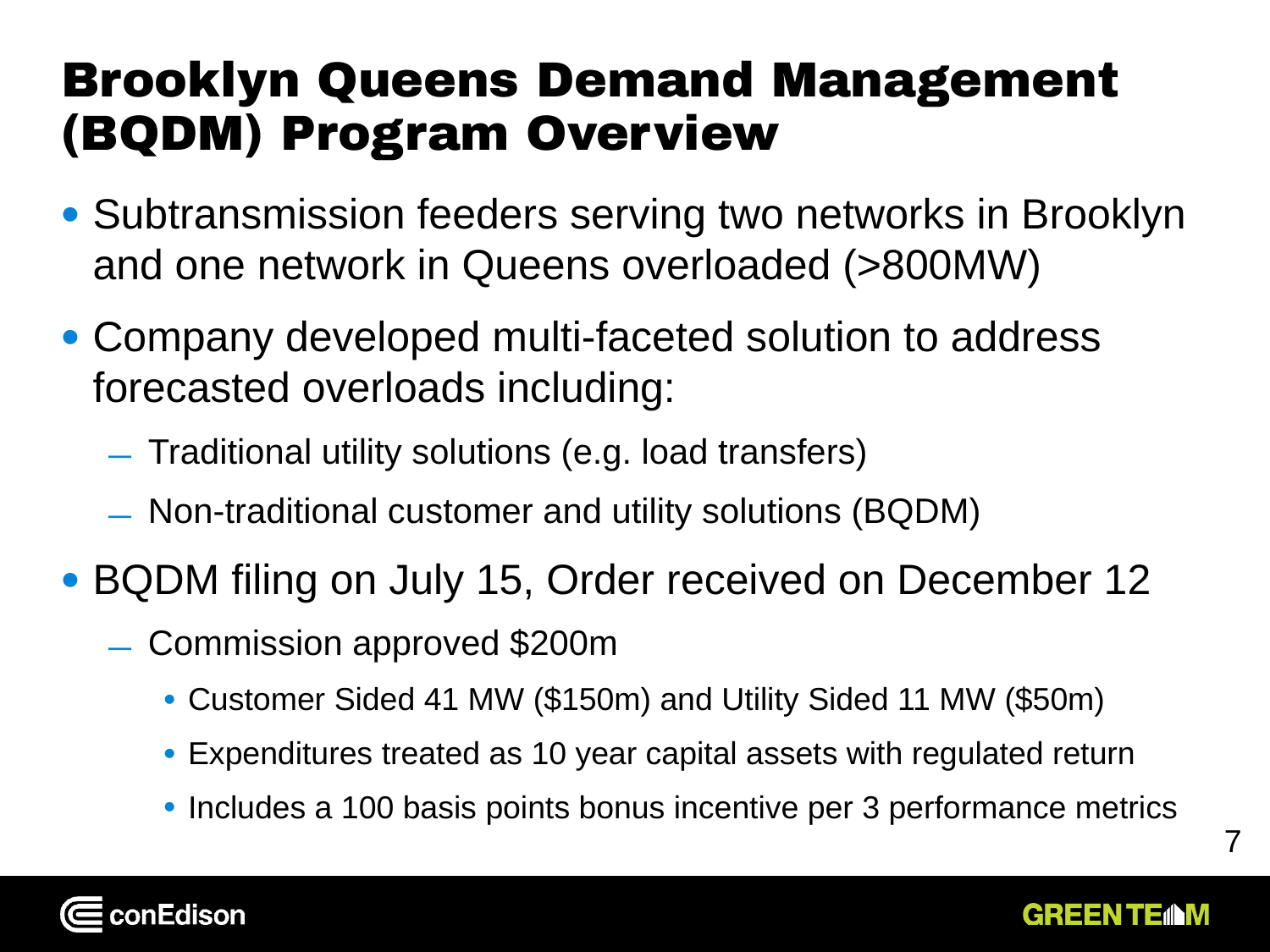

# Brooklyn Queens Demand Management (BQDM) Program Overview
Subtransmission feeders serving two networks in Brooklyn and one network in Queens overloaded (>800MW)
Company developed multi-faceted solution to address forecasted overloads including:
Traditional utility solutions (e.g. load transfers)
Non-traditional customer and utility solutions (BQDM)
BQDM filing on July 15, Order received on December 12
Commission approved $200m
Customer Sided 41 MW ($150m) and Utility Sided 11 MW ($50m)
Expenditures treated as 10 year capital assets with regulated return
Includes a 100 basis points bonus incentive per 3 performance metrics